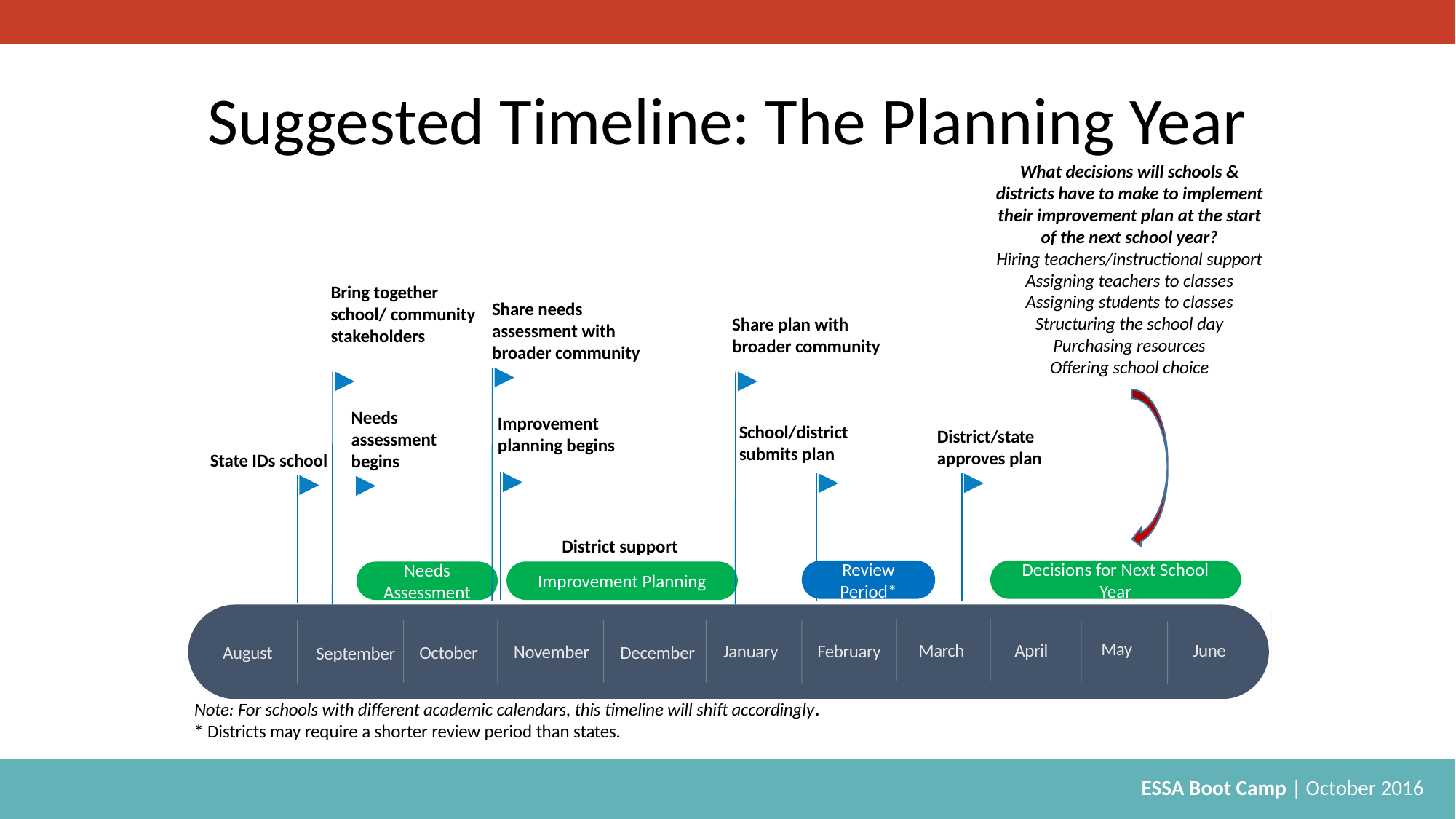

# Suggested Timeline: The Planning Year
What decisions will schools & districts have to make to implement their improvement plan at the start of the next school year?
Hiring teachers/instructional support
Assigning teachers to classes
Assigning students to classes
Structuring the school day
Purchasing resources
Offering school choice

Bring together school/ community stakeholders
Share needs assessment with broader community
Nov 7
Share plan with broader community
Dec 20

Today
Improvement planning begins
Needs assessment begins

6 days
School/district submits plan
District/state approves plan

State IDs school

18 days

25 days

17 days

District support

25 days
Review Period*
Decisions for Next School Year
Improvement Planning
Needs Assessment

January
February
November
August
October
December
September
May
June
March
April
Note: For schools with different academic calendars, this timeline will shift accordingly.
* Districts may require a shorter review period than states.